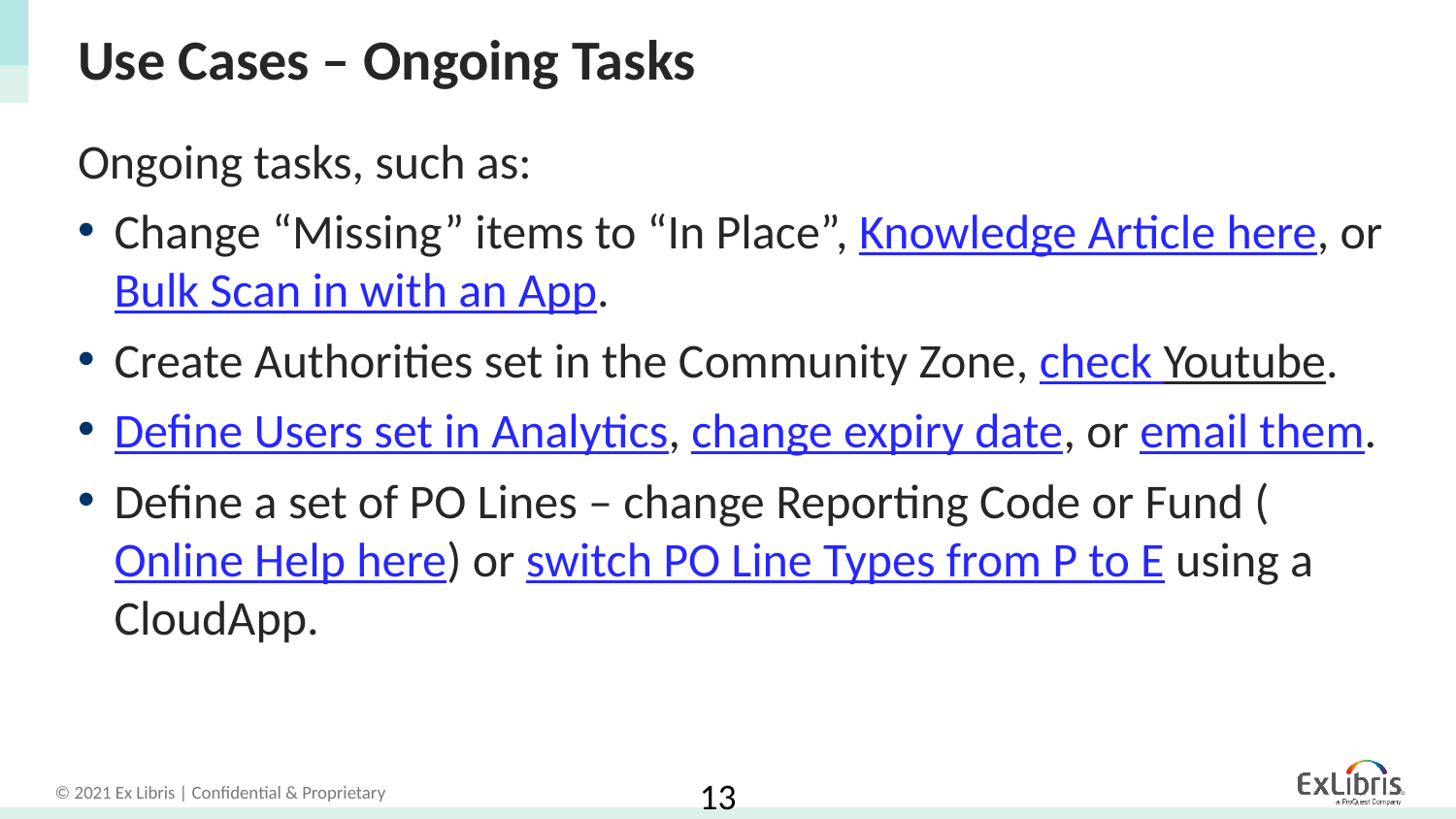

# Use Cases – Ongoing Tasks
Ongoing tasks, such as:
Change “Missing” items to “In Place”, Knowledge Article here, or Bulk Scan in with an App.
Create Authorities set in the Community Zone, check Youtube.
Define Users set in Analytics, change expiry date, or email them.
Define a set of PO Lines – change Reporting Code or Fund (Online Help here) or switch PO Line Types from P to E using a CloudApp.

13